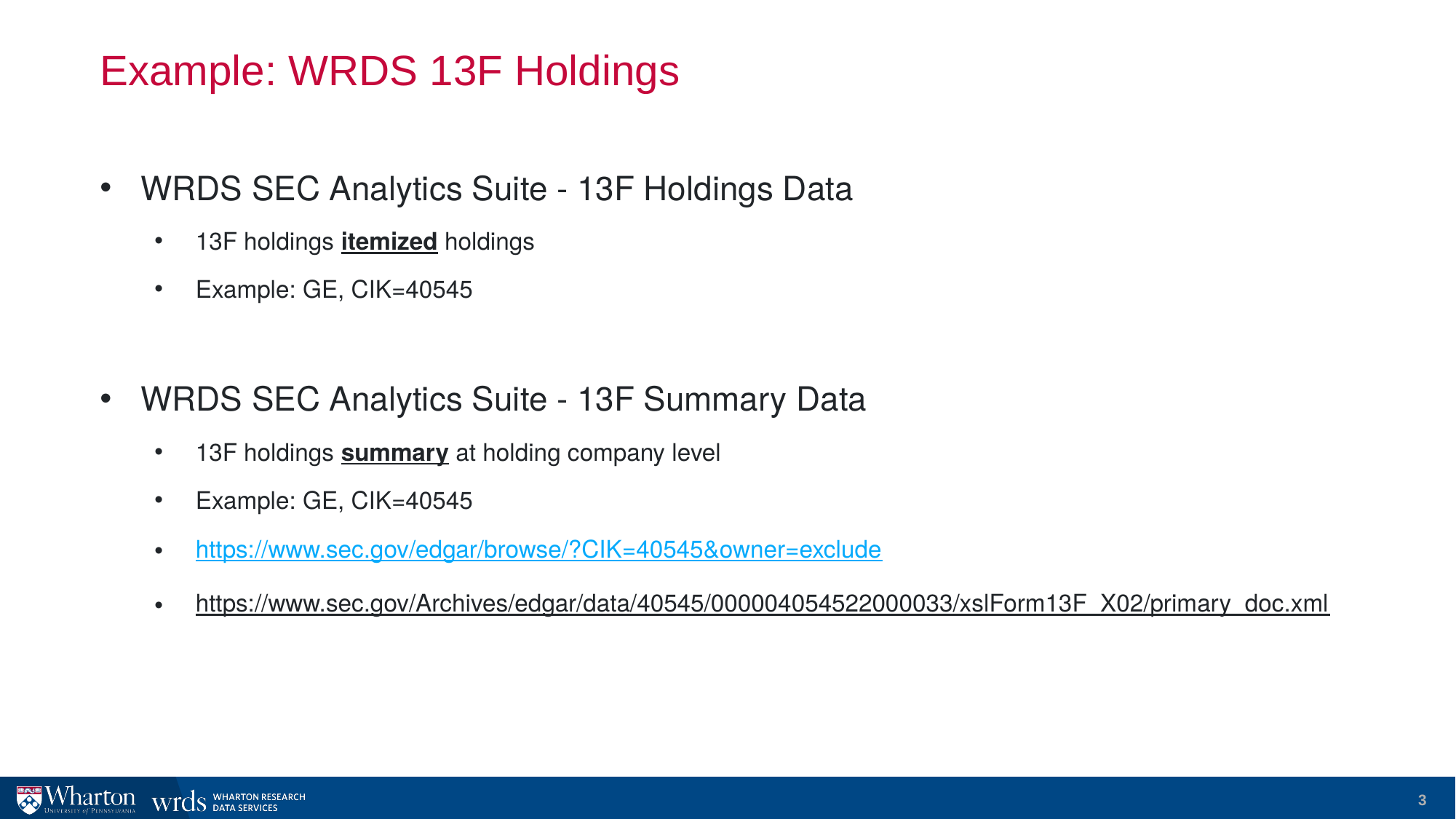

# Example: WRDS 13F Holdings
WRDS SEC Analytics Suite - 13F Holdings Data
13F holdings itemized holdings
Example: GE, CIK=40545

WRDS SEC Analytics Suite - 13F Summary Data
13F holdings summary at holding company level
Example: GE, CIK=40545
https://www.sec.gov/edgar/browse/?CIK=40545&owner=exclude
https://www.sec.gov/Archives/edgar/data/40545/000004054522000033/xslForm13F_X02/primary_doc.xml
3